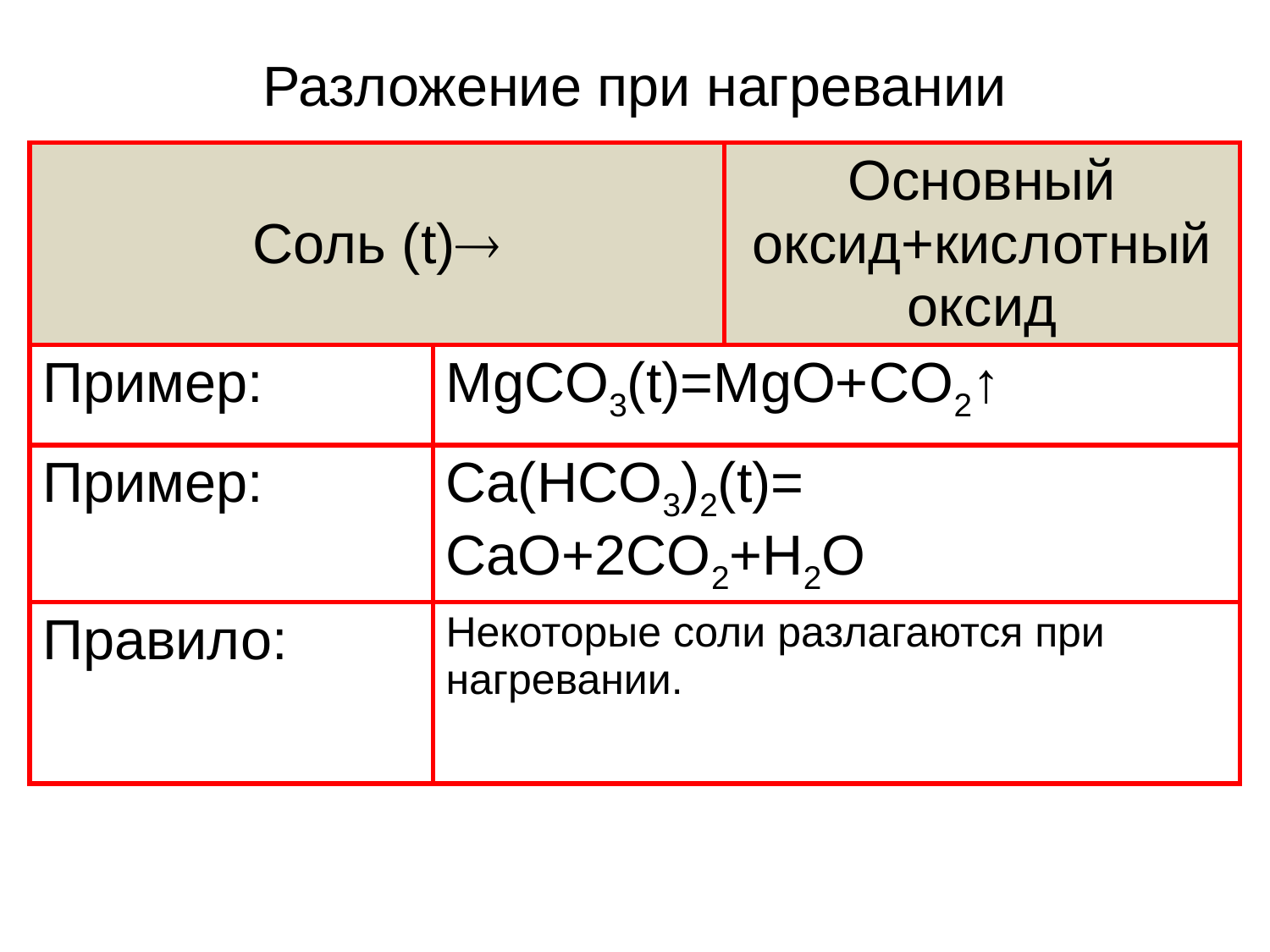

# Разложение при нагревании
| Соль (t)→ |  | Основный оксид+кислотный оксид |
| --- | --- | --- |
| Пример: | MgCO3(t)=MgO+CO2↑ |  |
| Пример: | Ca(HCO3)2(t)= CaO+2CO2+H2O |  |
| Правило: | Некоторые соли разлагаются при нагревании. |  |